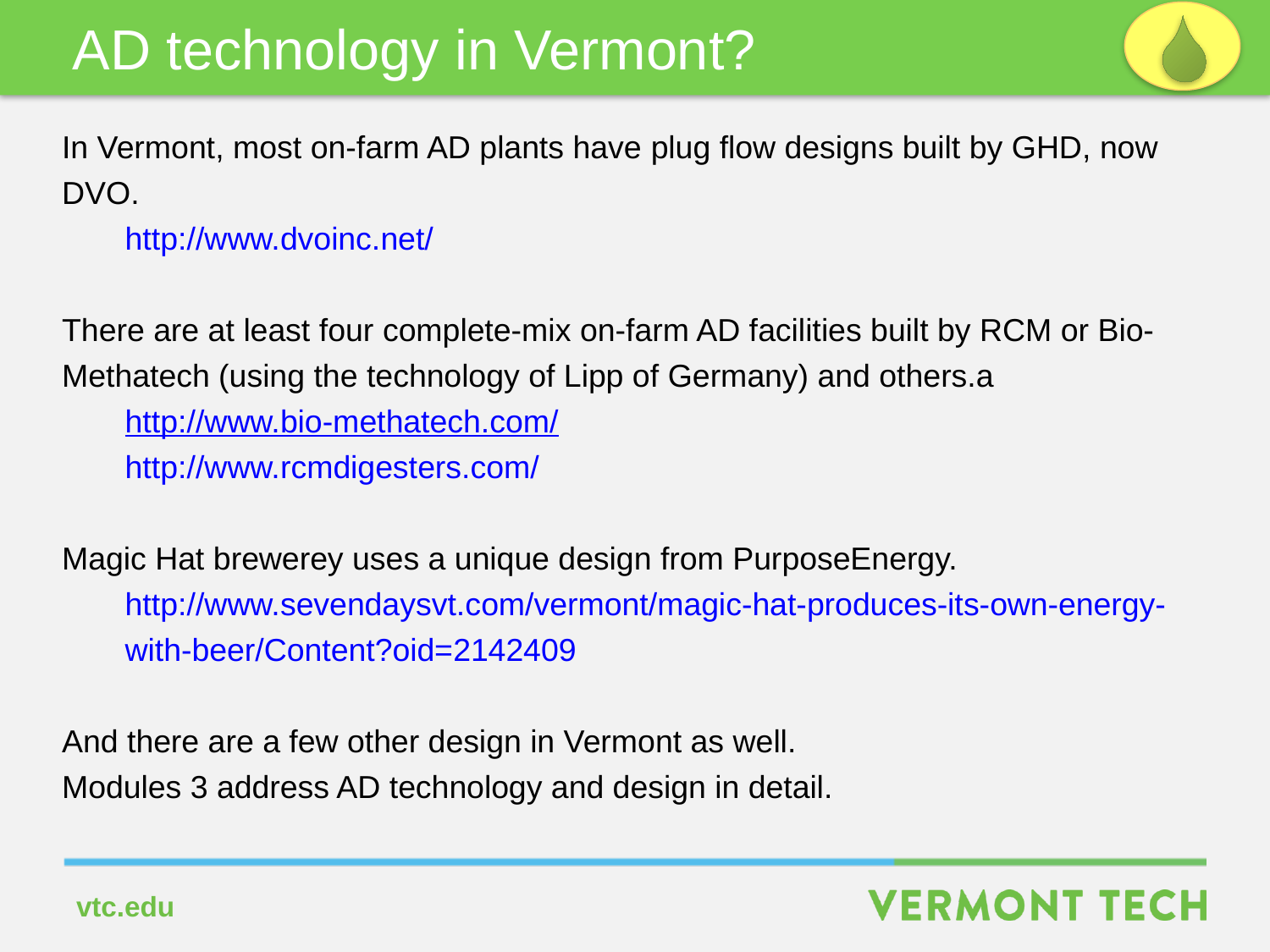

AD technology in Vermont?
In Vermont, most on-farm AD plants have plug flow designs built by GHD, now DVO.
http://www.dvoinc.net/

There are at least four complete-mix on-farm AD facilities built by RCM or Bio-Methatech (using the technology of Lipp of Germany) and others.a
http://www.bio-methatech.com/
http://www.rcmdigesters.com/

Magic Hat brewerey uses a unique design from PurposeEnergy.
http://www.sevendaysvt.com/vermont/magic-hat-produces-its-own-energy-with-beer/Content?oid=2142409

And there are a few other design in Vermont as well.
Modules 3 address AD technology and design in detail.